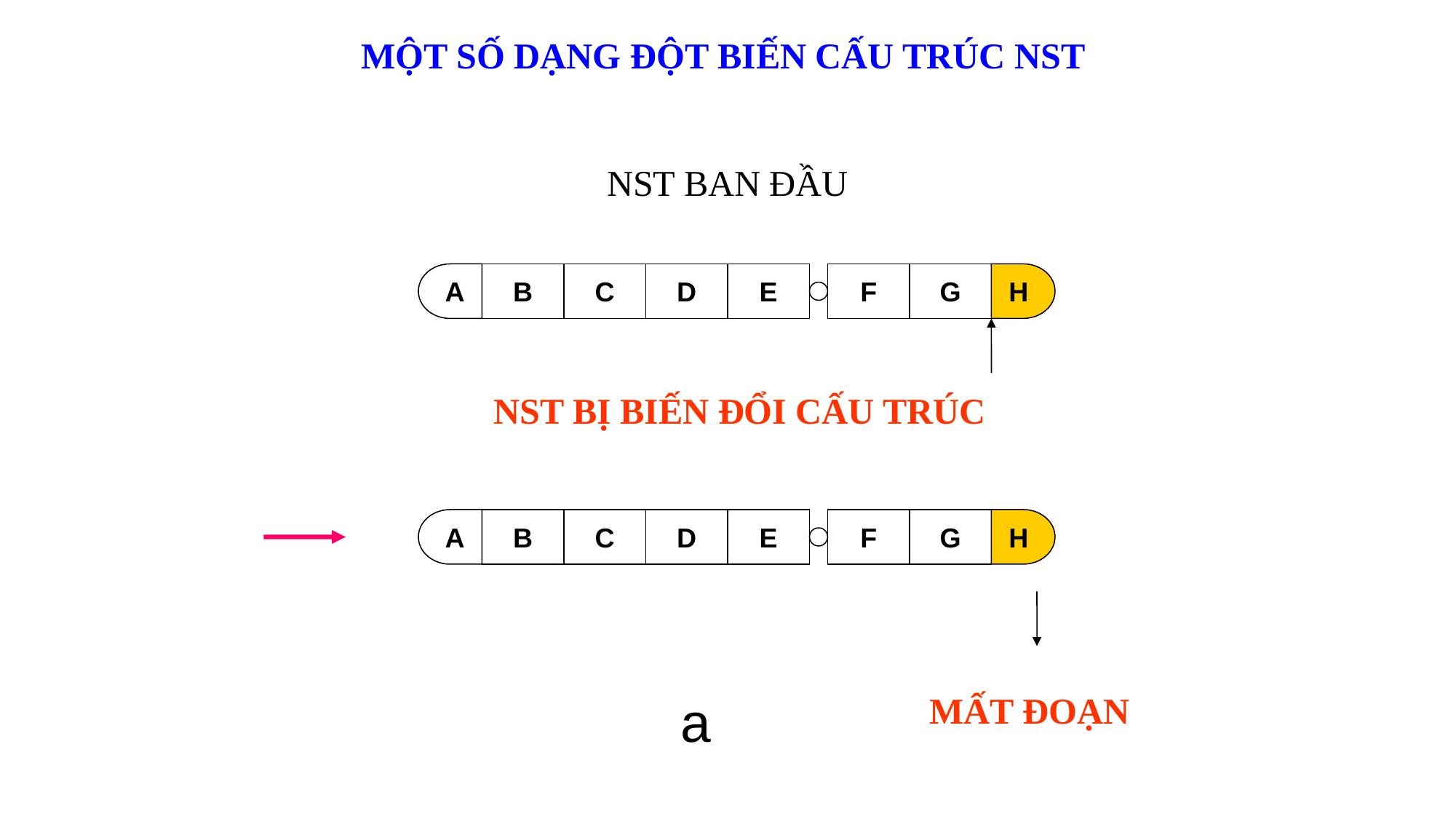

MỘT SỐ DẠNG ĐỘT BIẾN CẤU TRÚC NST
NST BAN ĐẦU

A
B
C
D
E
F
G
H

NST BỊ BIẾN ĐỔI CẤU TRÚC

A
B
C
D
E
F
G

H

a
MẤT ĐOẠN